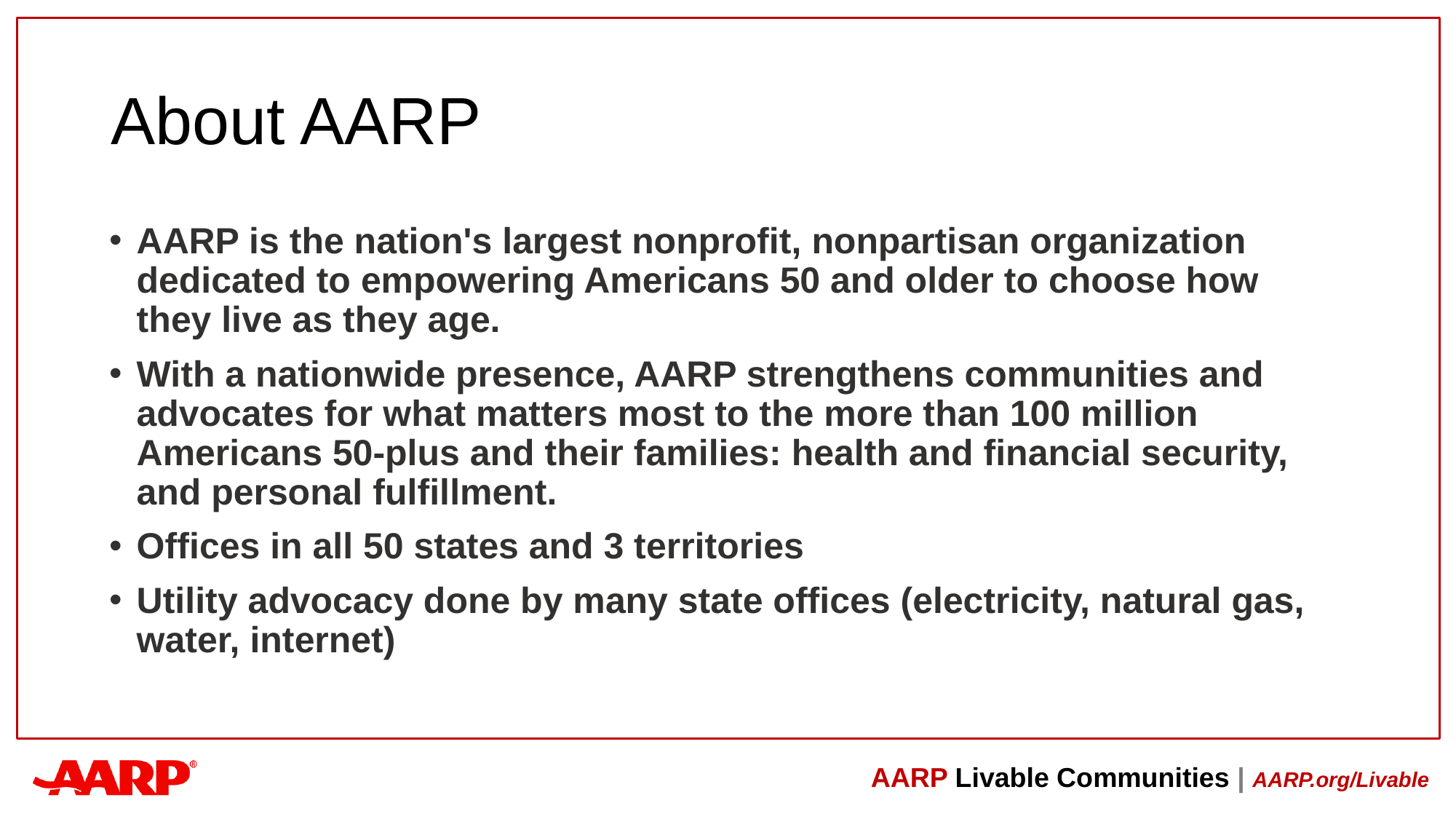

# About AARP
AARP is the nation's largest nonprofit, nonpartisan organization dedicated to empowering Americans 50 and older to choose how they live as they age.
With a nationwide presence, AARP strengthens communities and advocates for what matters most to the more than 100 million Americans 50-plus and their families: health and financial security, and personal fulfillment.
Offices in all 50 states and 3 territories
Utility advocacy done by many state offices (electricity, natural gas, water, internet)